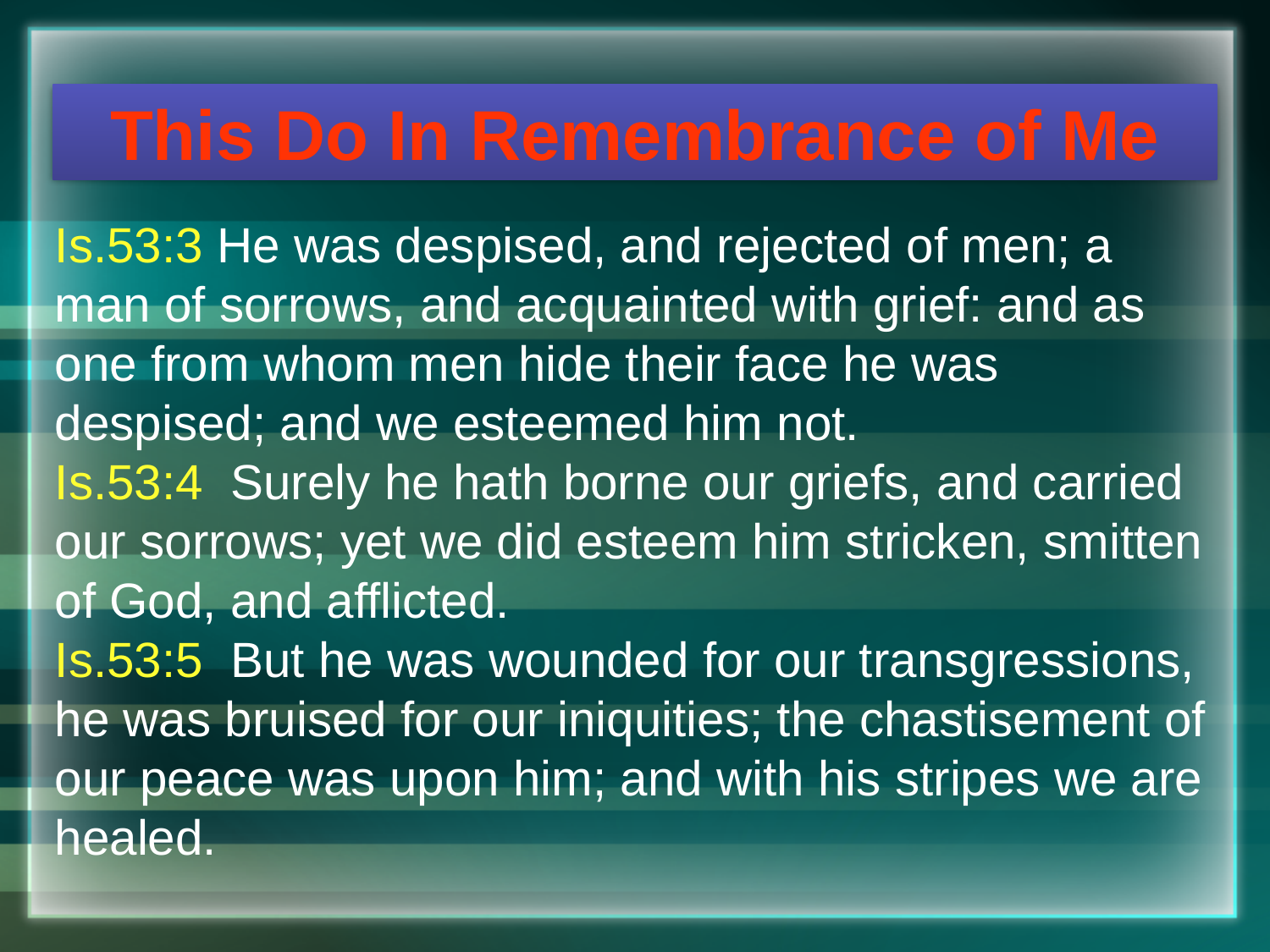

# This Do In Remembrance of Me
Is.53:3 He was despised, and rejected of men; a man of sorrows, and acquainted with grief: and as one from whom men hide their face he was despised; and we esteemed him not.
Is.53:4  Surely he hath borne our griefs, and carried our sorrows; yet we did esteem him stricken, smitten of God, and afflicted.
Is.53:5  But he was wounded for our transgressions, he was bruised for our iniquities; the chastisement of our peace was upon him; and with his stripes we are healed.